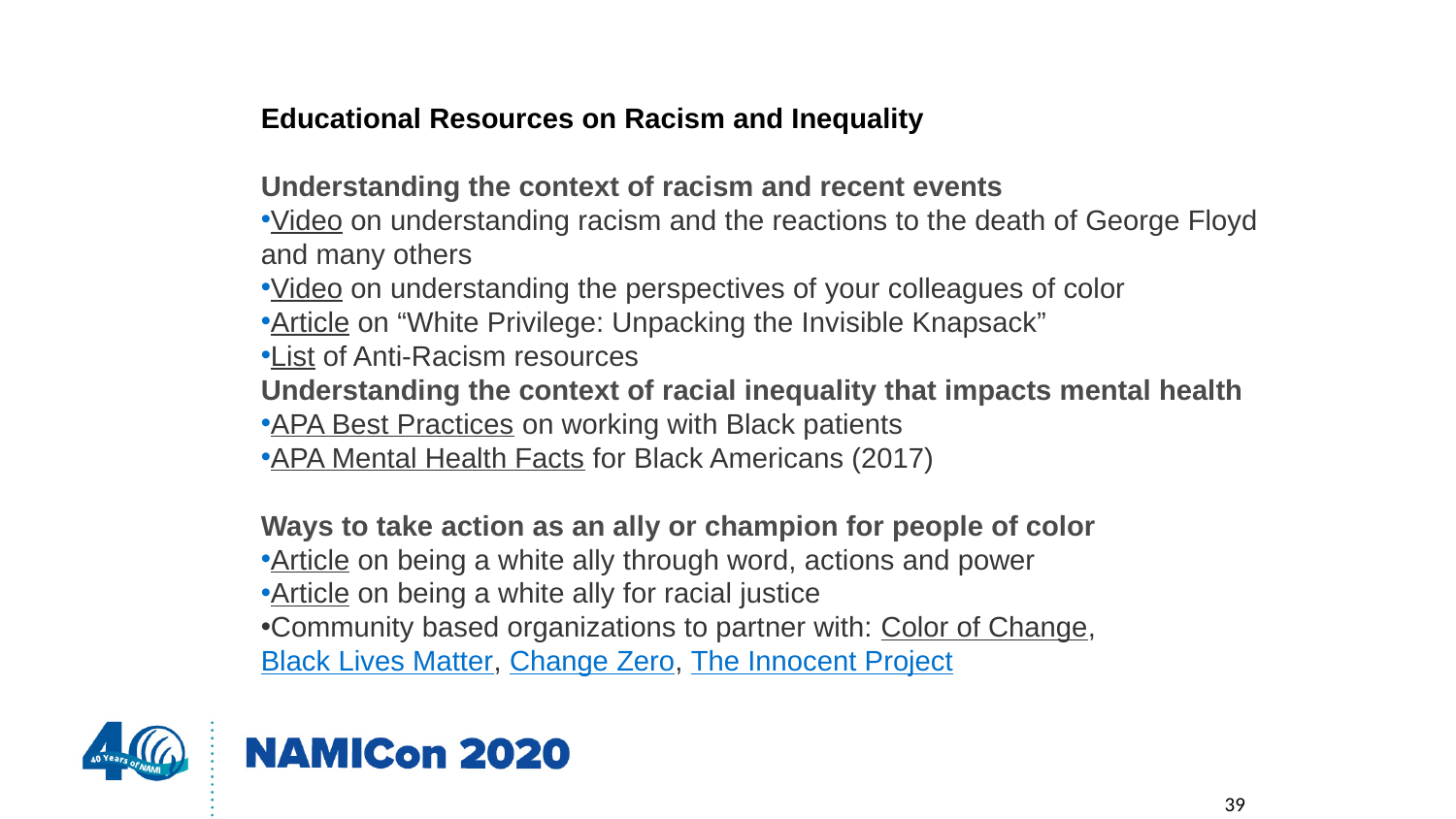

Educational Resources on Racism and Inequality

Understanding the context of racism and recent events
Video on understanding racism and the reactions to the death of George Floyd and many others
Video on understanding the perspectives of your colleagues of color
Article on “White Privilege: Unpacking the Invisible Knapsack”
List of Anti-Racism resources
Understanding the context of racial inequality that impacts mental health
APA Best Practices on working with Black patients
APA Mental Health Facts for Black Americans (2017)

Ways to take action as an ally or champion for people of color
Article on being a white ally through word, actions and power
Article on being a white ally for racial justice
Community based organizations to partner with: Color of Change, Black Lives Matter, Change Zero, The Innocent Project
39